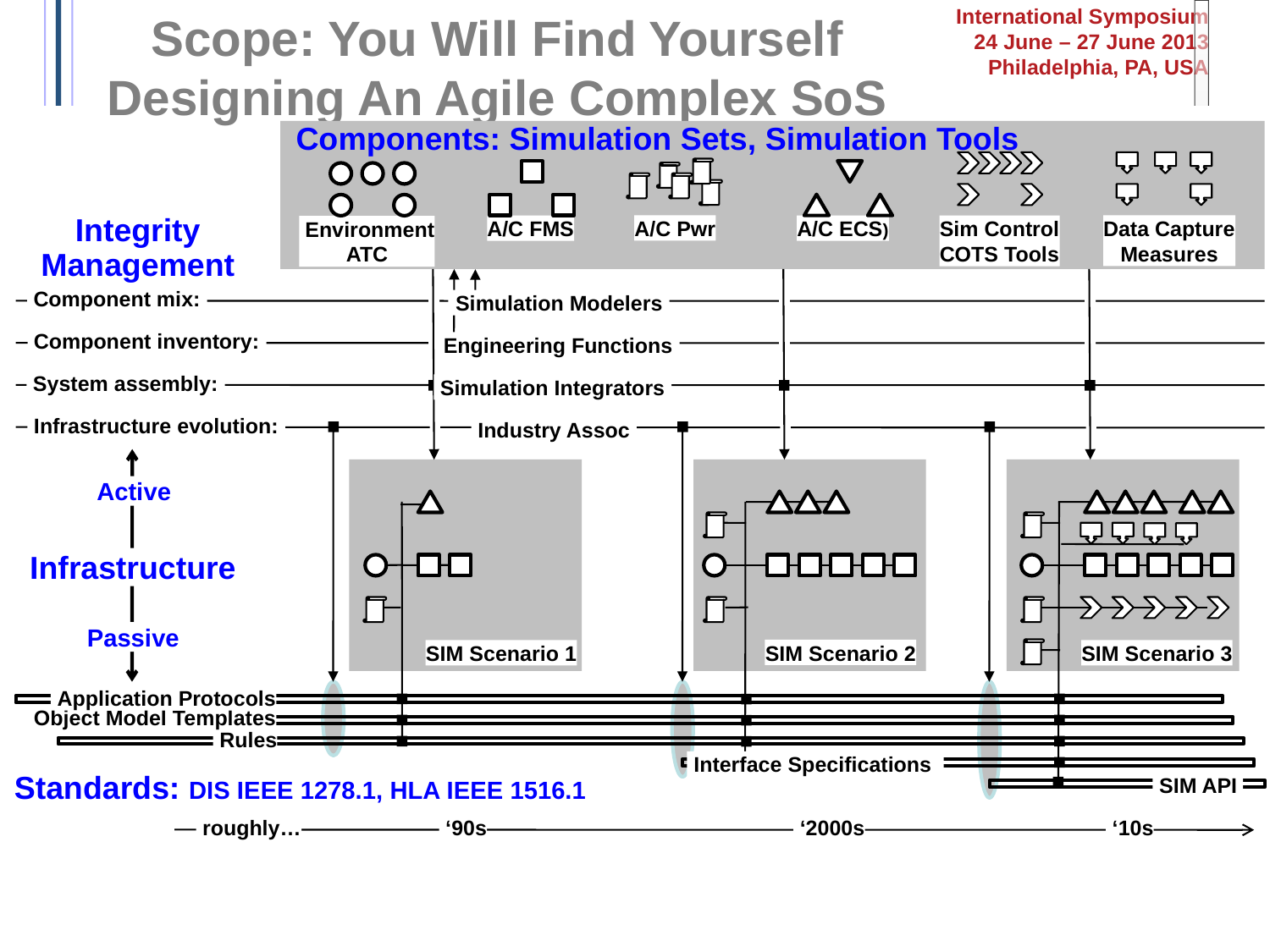

Scope: You Will Find Yourself Designing An Agile Complex SoS

Components: Simulation Sets, Simulation Tools

A/C Pwr

A/C ECS)

Integrity
Management
Data Capture
Measures
A/C FMS
Sim Control
COTS Tools
 Environment
ATC

Component mix:
Component inventory:
System assembly:
Infrastructure evolution:
Simulation Modelers
Engineering Functions
Simulation Integrators
Industry Assoc

Active

Infrastructure

Passive

SIM Scenario 2
SIM Scenario 1
SIM Scenario 3

Application Protocols
Object Model Templates
Rules

Interface Specifications

Standards: DIS IEEE 1278.1, HLA IEEE 1516.1
SIM API

‘2000s
roughly…
‘90s
‘10s